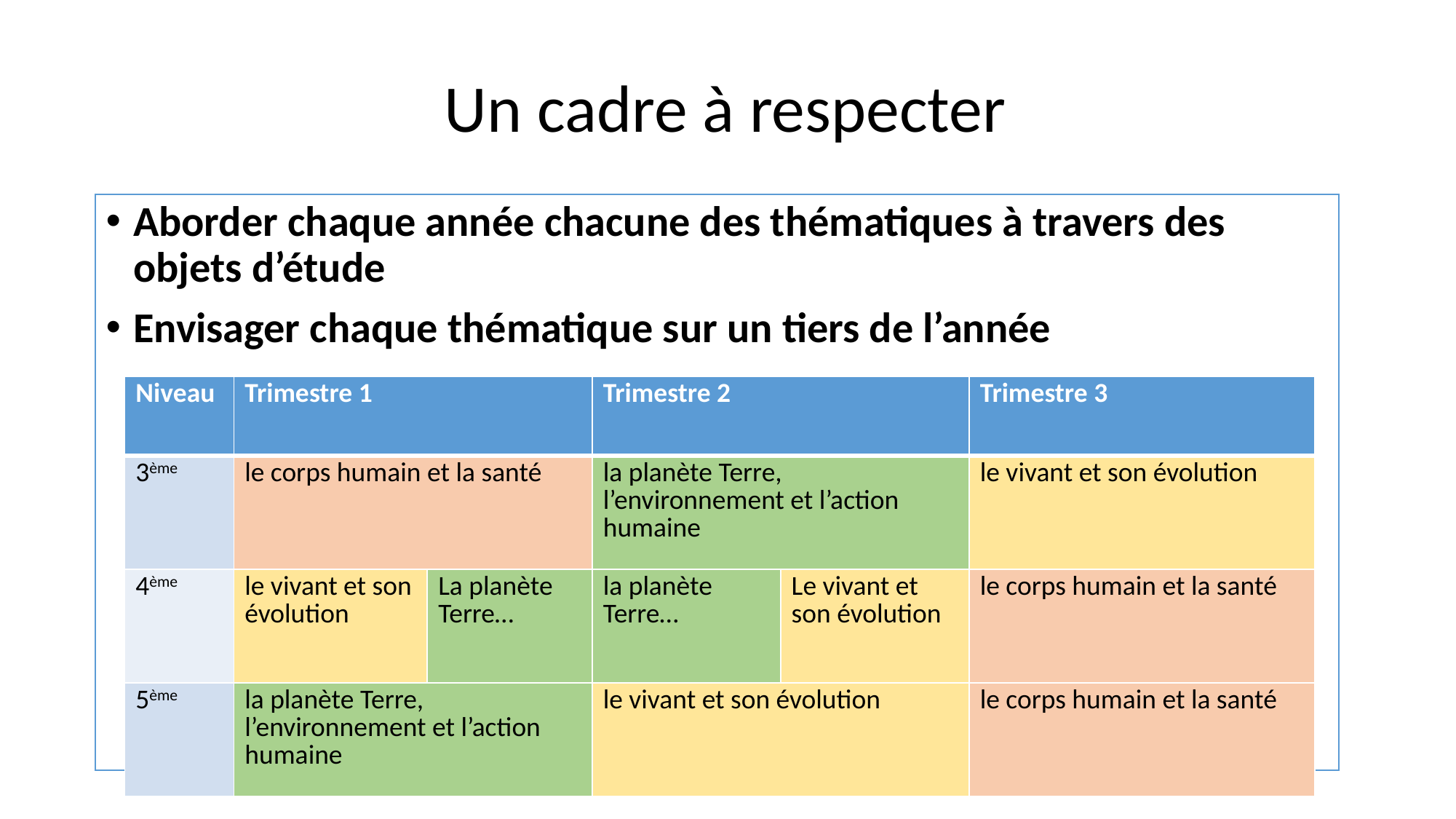

# Un cadre à respecter
Aborder chaque année chacune des thématiques à travers des objets d’étude
Envisager chaque thématique sur un tiers de l’année

| Niveau | Trimestre 1 |  | Trimestre 2 |  | Trimestre 3 |
| --- | --- | --- | --- | --- | --- |
| 3ème | le corps humain et la santé |  | la planète Terre, l’environnement et l’action humaine |  | le vivant et son évolution |
| 4ème | le vivant et son évolution | La planète Terre… | la planète Terre… | Le vivant et son évolution | le corps humain et la santé |
| 5ème | la planète Terre, l’environnement et l’action humaine |  | le vivant et son évolution |  | le corps humain et la santé |